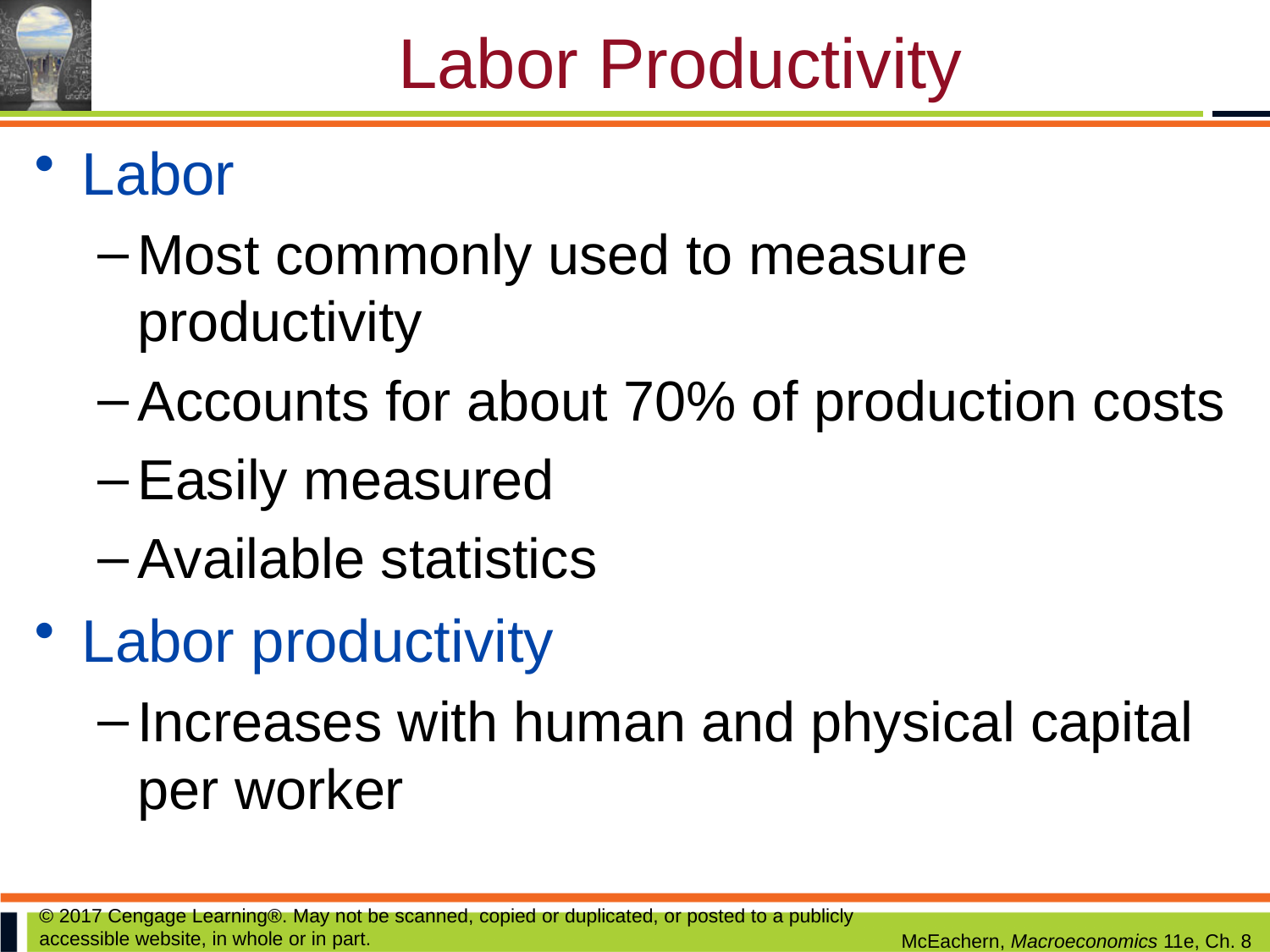

# Labor Productivity
Labor
Most commonly used to measure productivity
Accounts for about 70% of production costs
Easily measured
Available statistics
Labor productivity
Increases with human and physical capital per worker
© 2017 Cengage Learning®. May not be scanned, copied or duplicated, or posted to a publicly accessible website, in whole or in part.